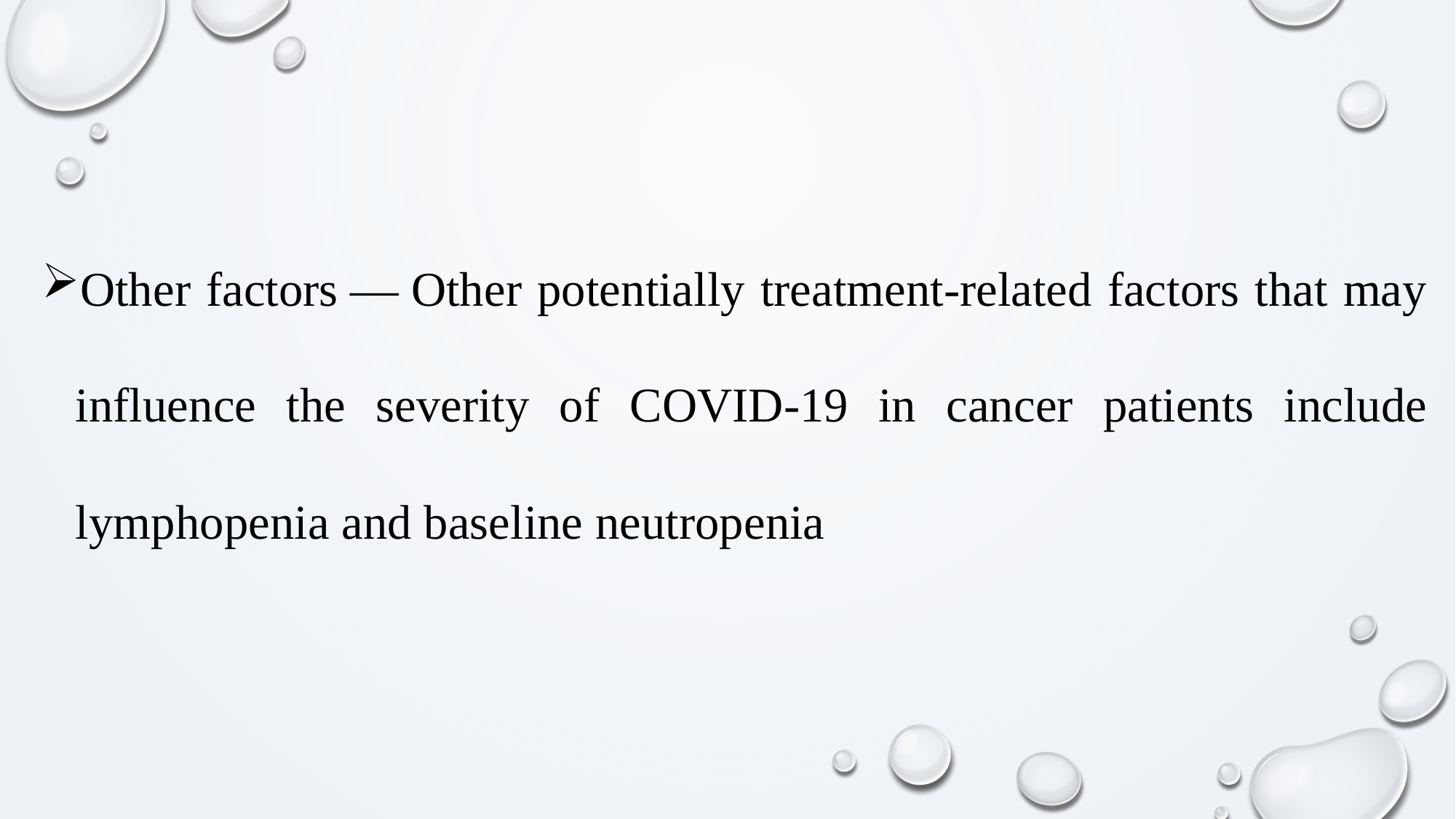

Other factors — Other potentially treatment-related factors that may influence the severity of COVID-19 in cancer patients include lymphopenia and baseline neutropenia